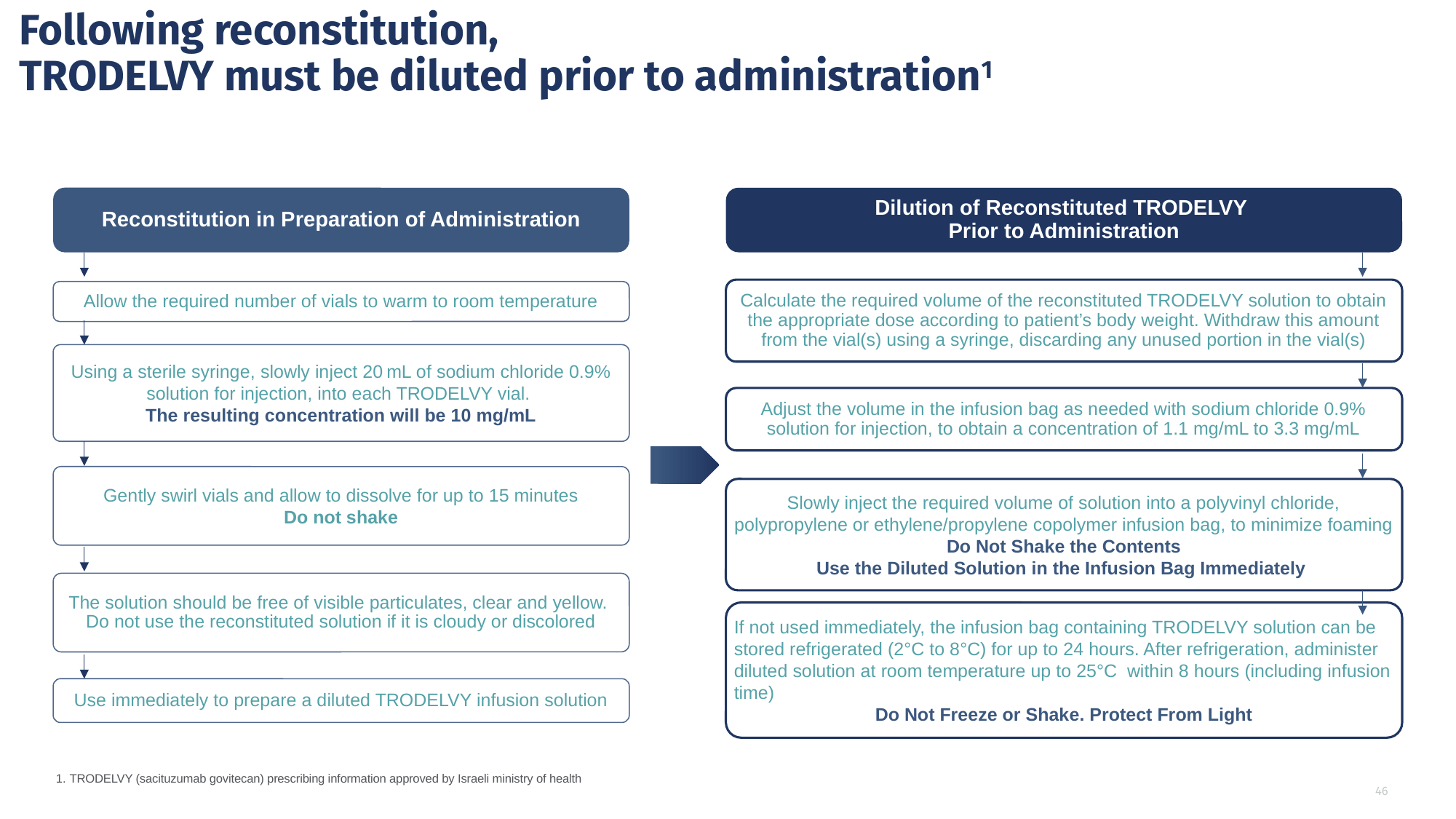

Following reconstitution,
TRODELVY must be diluted prior to administration1
Reconstitution in Preparation of Administration
Dilution of Reconstituted TRODELVY
Prior to Administration
Calculate the required volume of the reconstituted TRODELVY solution to obtain the appropriate dose according to patient’s body weight. Withdraw this amount from the vial(s) using a syringe, discarding any unused portion in the vial(s)
Allow the required number of vials to warm to room temperature

Using a sterile syringe, slowly inject 20 mL of sodium chloride 0.9% solution for injection, into each TRODELVY vial.
The resulting concentration will be 10 mg/mL
Adjust the volume in the infusion bag as needed with sodium chloride 0.9% solution for injection, to obtain a concentration of 1.1 mg/mL to 3.3 mg/mL

Gently swirl vials and allow to dissolve for up to 15 minutes
Do not shake
Slowly inject the required volume of solution into a polyvinyl chloride, polypropylene or ethylene/propylene copolymer infusion bag, to minimize foaming
Do Not Shake the Contents
Use the Diluted Solution in the Infusion Bag Immediately
The solution should be free of visible particulates, clear and yellow.
Do not use the reconstituted solution if it is cloudy or discolored
If not used immediately, the infusion bag containing TRODELVY solution can be stored refrigerated (2°C to 8°C) for up to 24 hours. After refrigeration, administer diluted solution at room temperature up to 25°C  within 8 hours (including infusion time)
Do Not Freeze or Shake. Protect From Light
Use immediately to prepare a diluted TRODELVY infusion solution
1. TRODELVY (sacituzumab govitecan) prescribing information approved by Israeli ministry of health
46